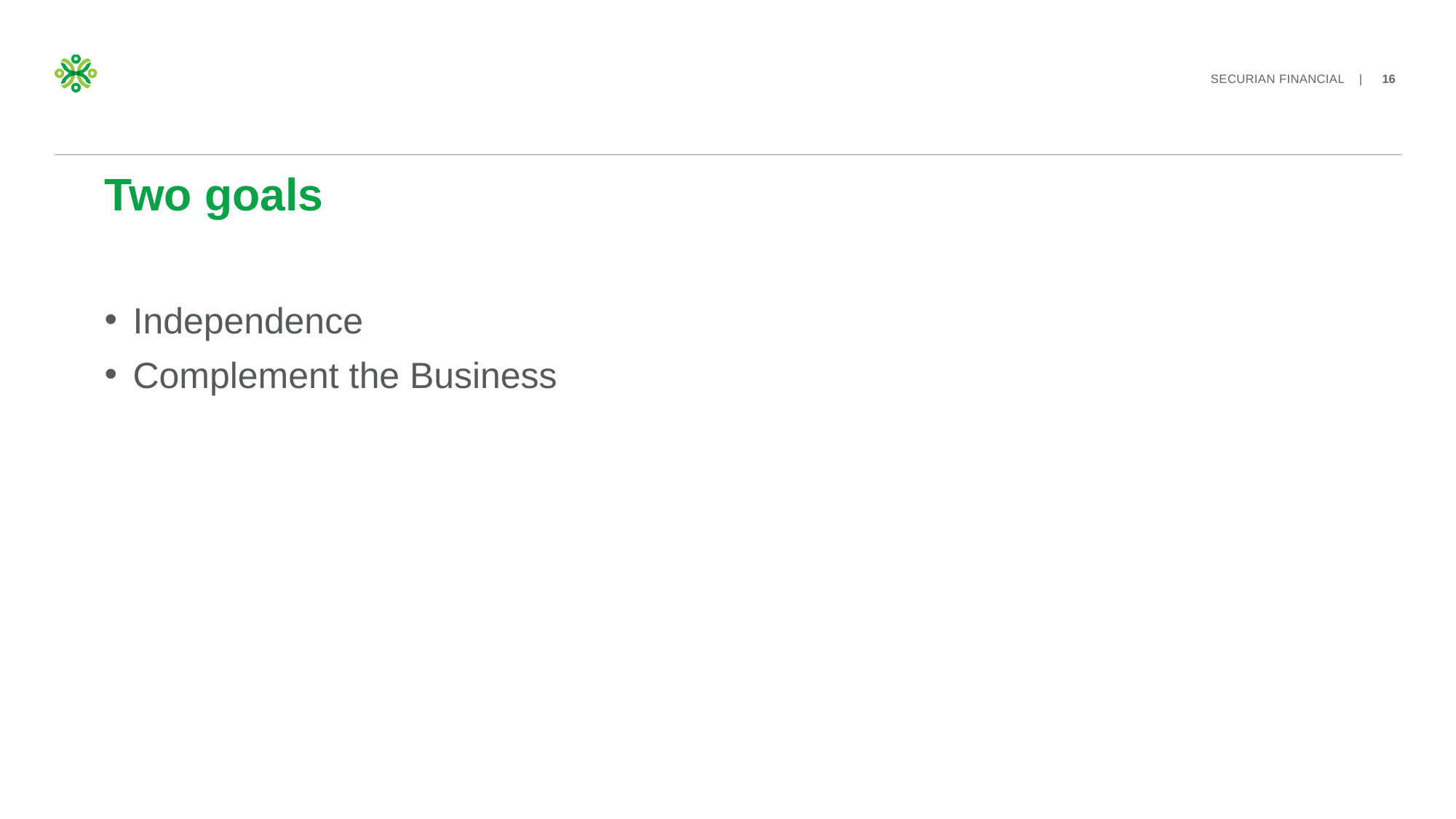

# Two goals
Independence
Complement the Business